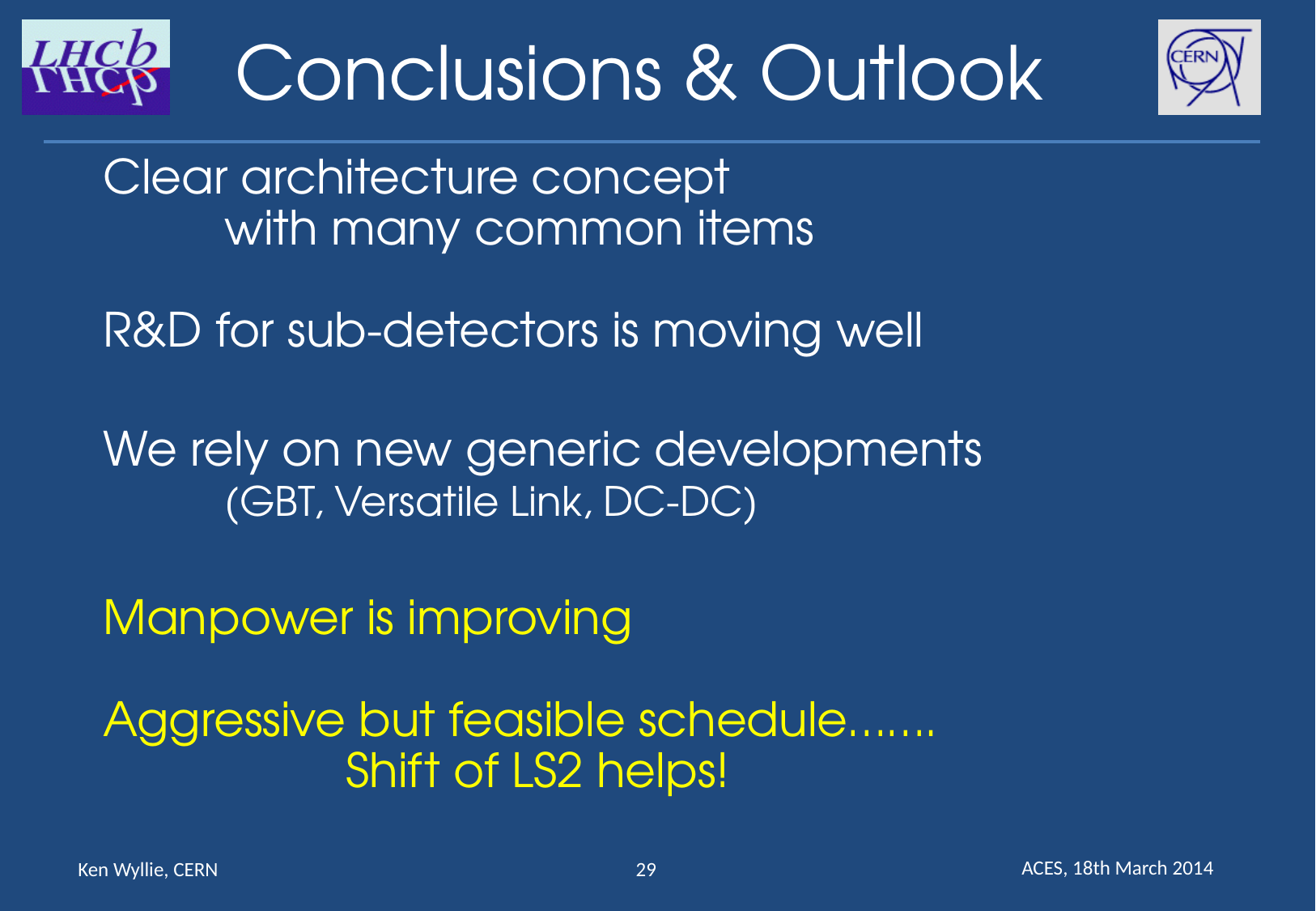

Conclusions & Outlook
Clear architecture concept
	with many common items

R&D for sub-detectors is moving well

We rely on new generic developments
	(GBT, Versatile Link, DC-DC)

Manpower is improving

Aggressive but feasible schedule…….
		Shift of LS2 helps!
ACES, 18th March 2014
Ken Wyllie, CERN
29